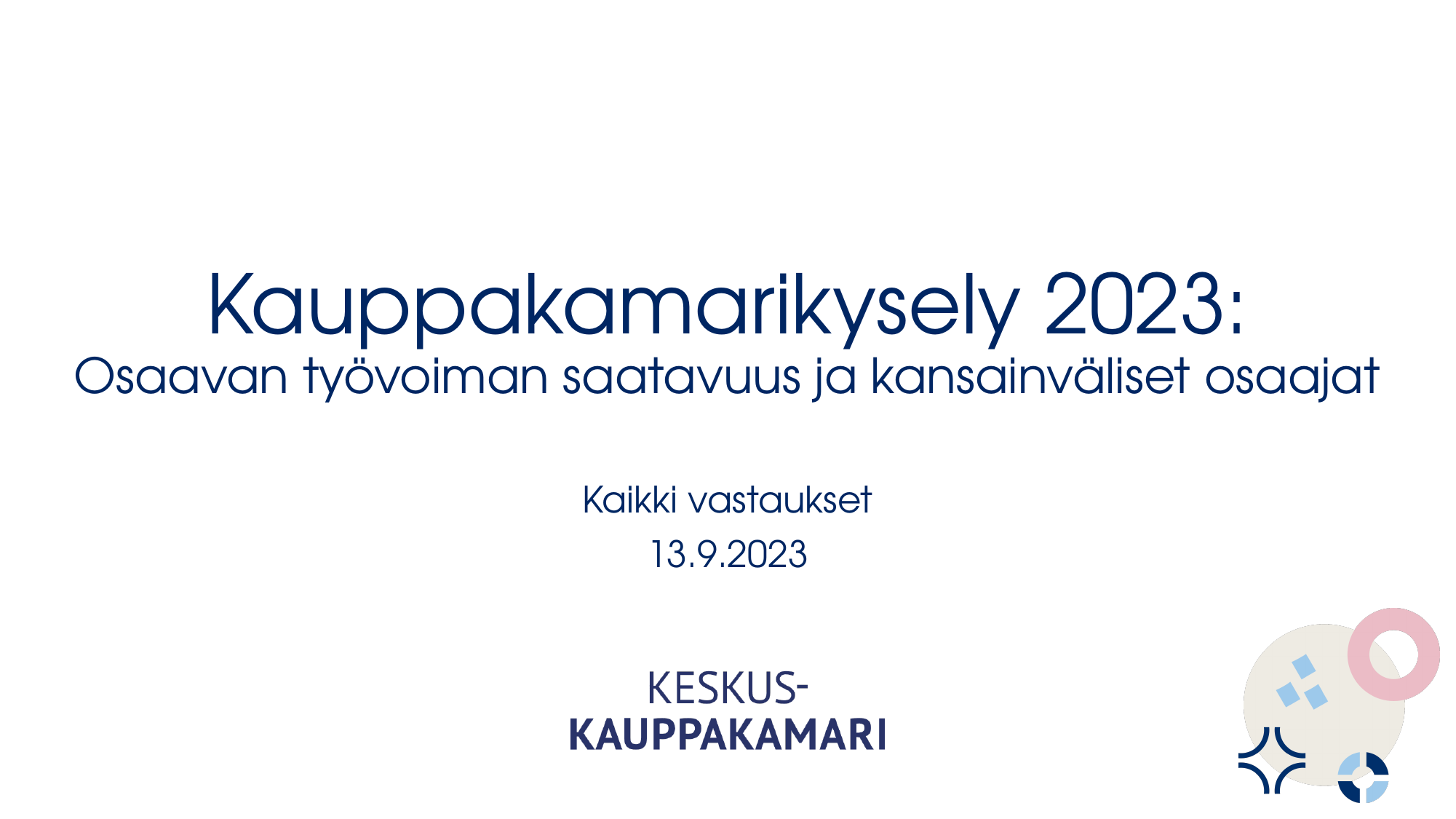

# Kauppakamarikysely 2023: Osaavan työvoiman saatavuus ja kansainväliset osaajat
Kaikki vastaukset
13.9.2023